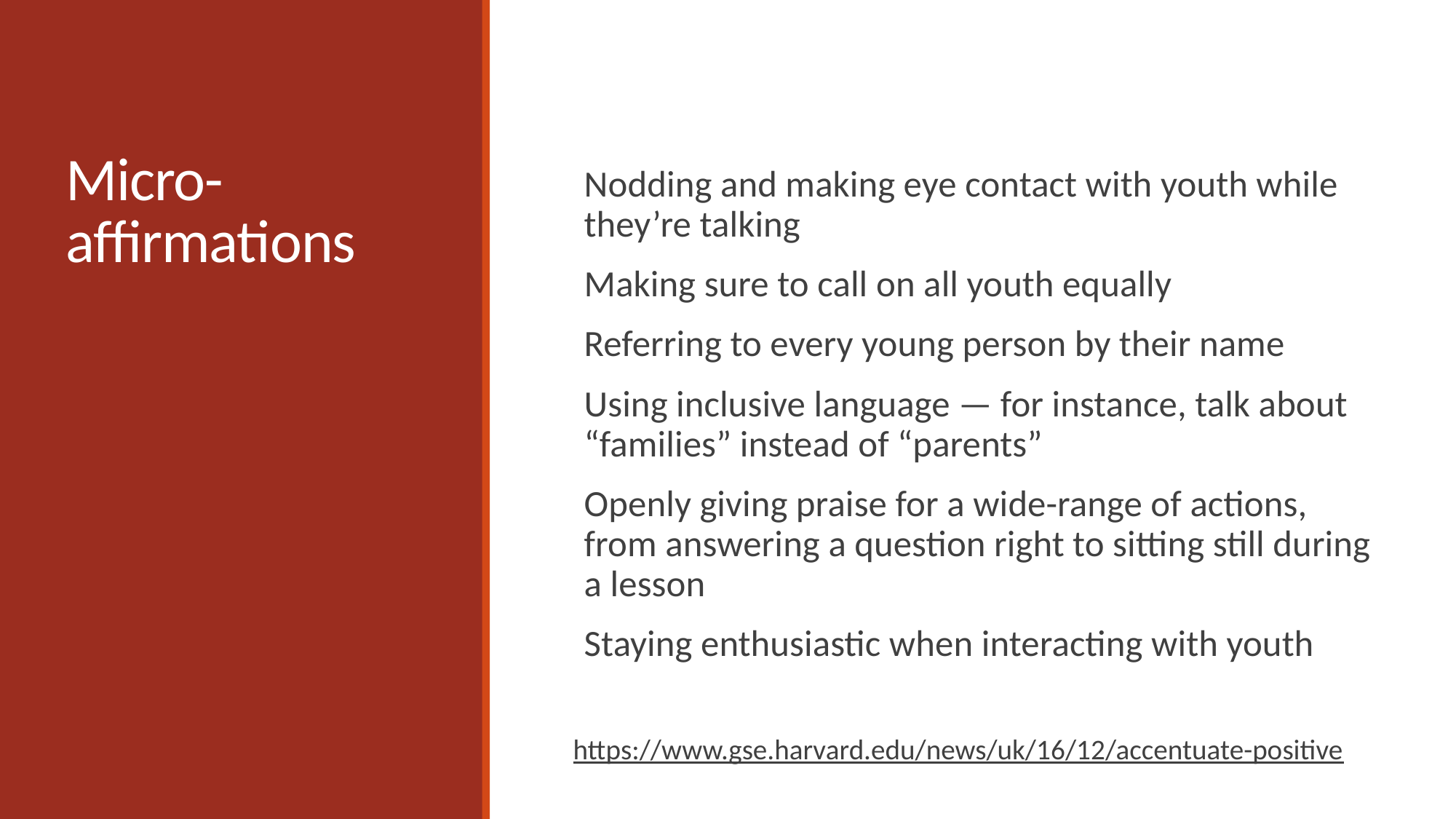

Nodding and making eye contact with youth while they’re talking
Making sure to call on all youth equally
Referring to every young person by their name
Using inclusive language — for instance, talk about “families” instead of “parents”
Openly giving praise for a wide-range of actions, from answering a question right to sitting still during a lesson
Staying enthusiastic when interacting with youth

https://www.gse.harvard.edu/news/uk/16/12/accentuate-positive

# Micro-affirmations